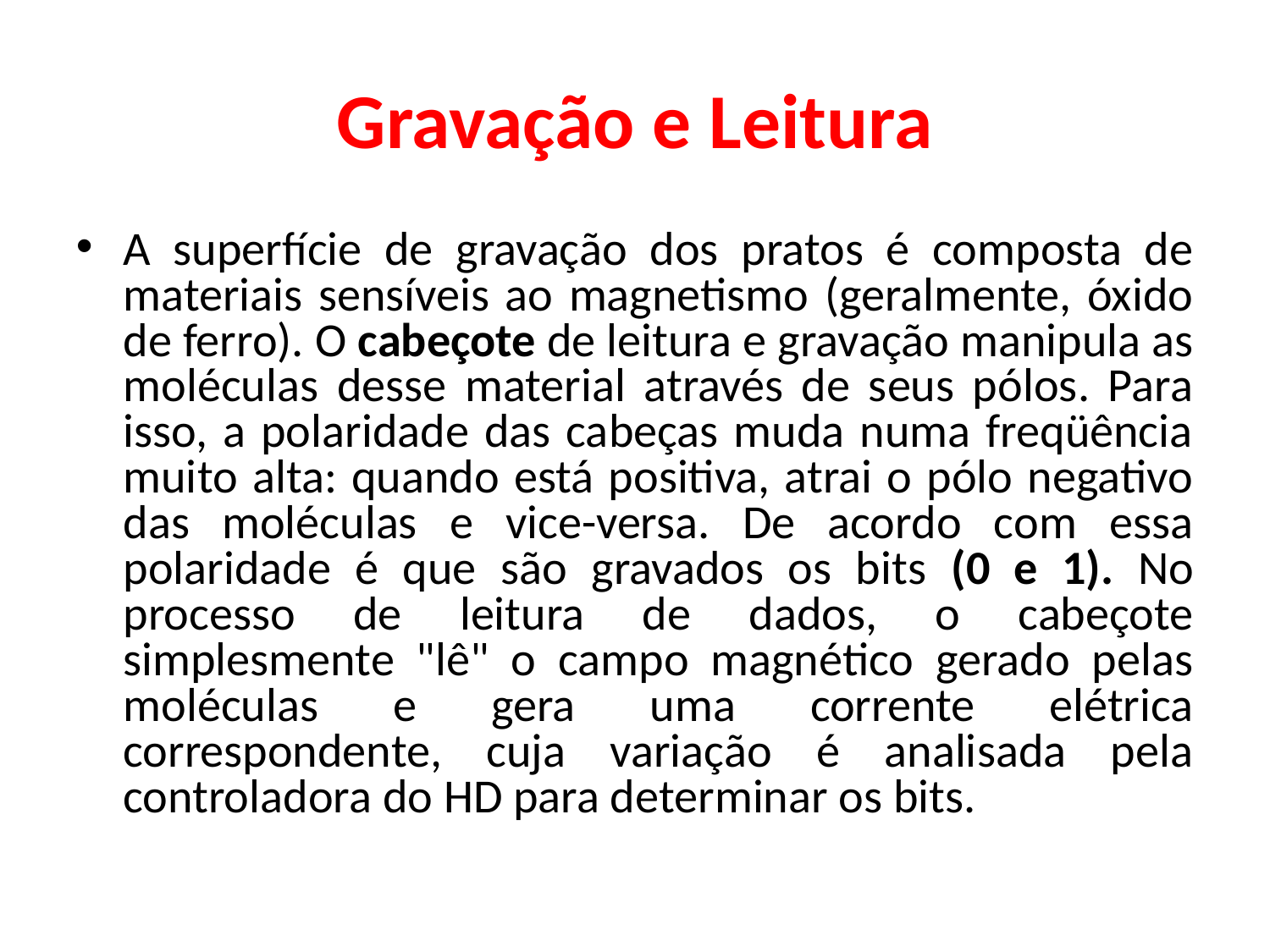

Gravação e Leitura
A superfície de gravação dos pratos é composta de materiais sensíveis ao magnetismo (geralmente, óxido de ferro). O cabeçote de leitura e gravação manipula as moléculas desse material através de seus pólos. Para isso, a polaridade das cabeças muda numa freqüência muito alta: quando está positiva, atrai o pólo negativo das moléculas e vice-versa. De acordo com essa polaridade é que são gravados os bits (0 e 1). No processo de leitura de dados, o cabeçote simplesmente "lê" o campo magnético gerado pelas moléculas e gera uma corrente elétrica correspondente, cuja variação é analisada pela controladora do HD para determinar os bits.